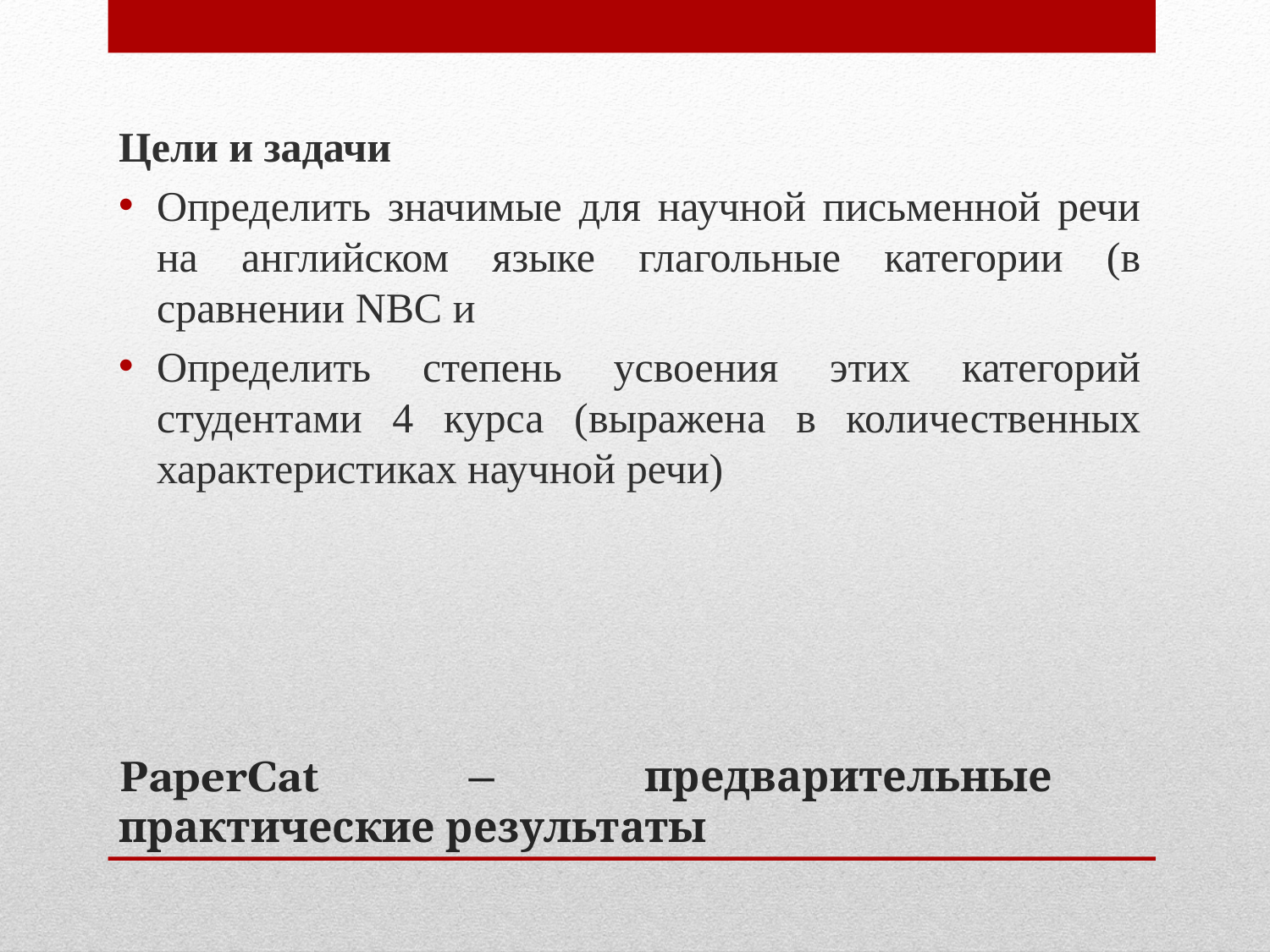

Цели и задачи
Определить значимые для научной письменной речи на английском языке глагольные категории (в сравнении NBC и
Определить степень усвоения этих категорий студентами 4 курса (выражена в количественных характеристиках научной речи)

# PaperCat – предварительные практические результаты